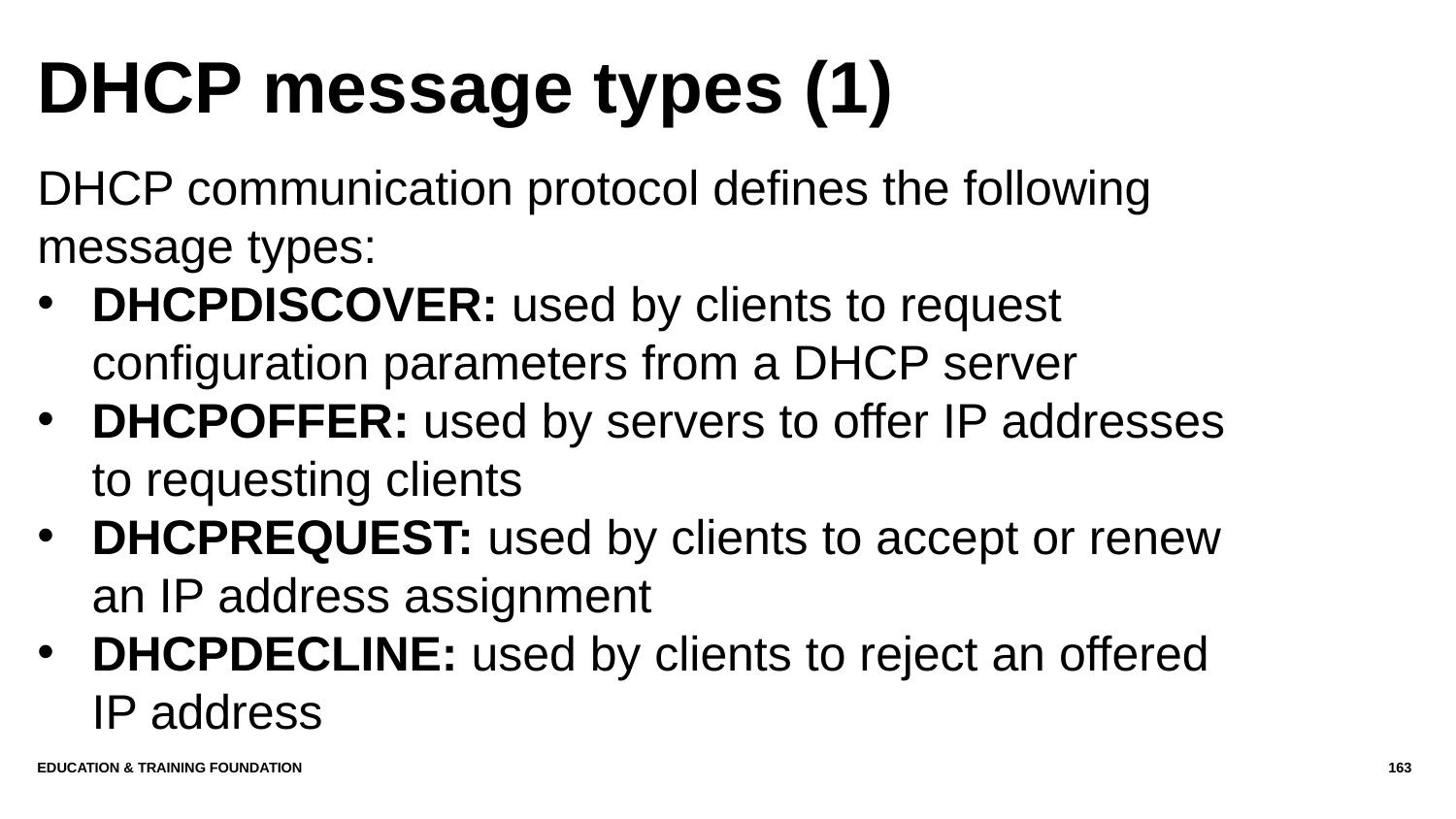

# DHCP message types (1)
DHCP communication protocol defines the following message types:
DHCPDISCOVER: used by clients to request configuration parameters from a DHCP server
DHCPOFFER: used by servers to offer IP addresses to requesting clients
DHCPREQUEST: used by clients to accept or renew an IP address assignment
DHCPDECLINE: used by clients to reject an offered IP address
Education & Training Foundation
163